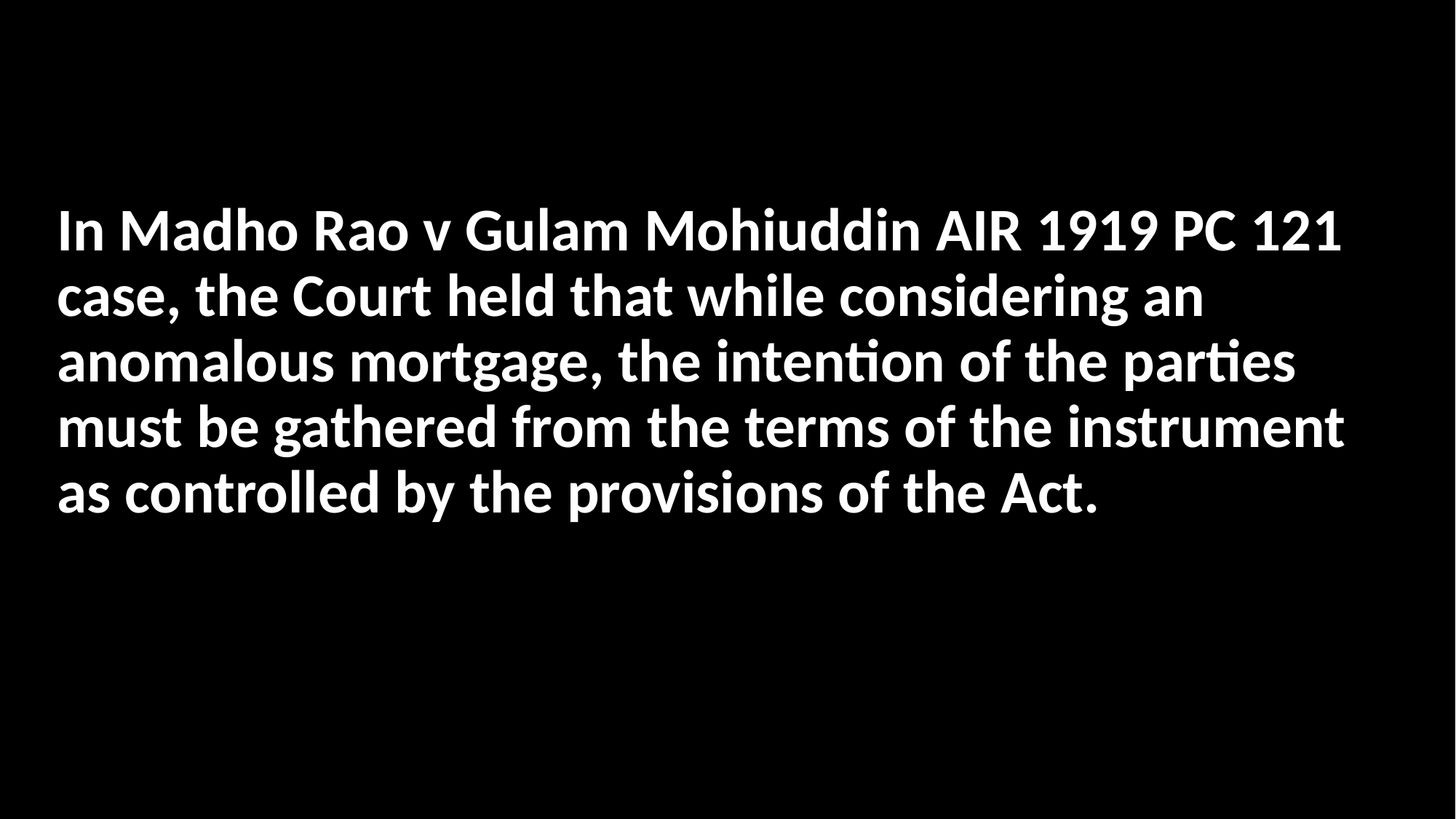

In Madho Rao v Gulam Mohiuddin AIR 1919 PC 121 case, the Court held that while considering an anomalous mortgage, the intention of the parties must be gathered from the terms of the instrument as controlled by the provisions of the Act.